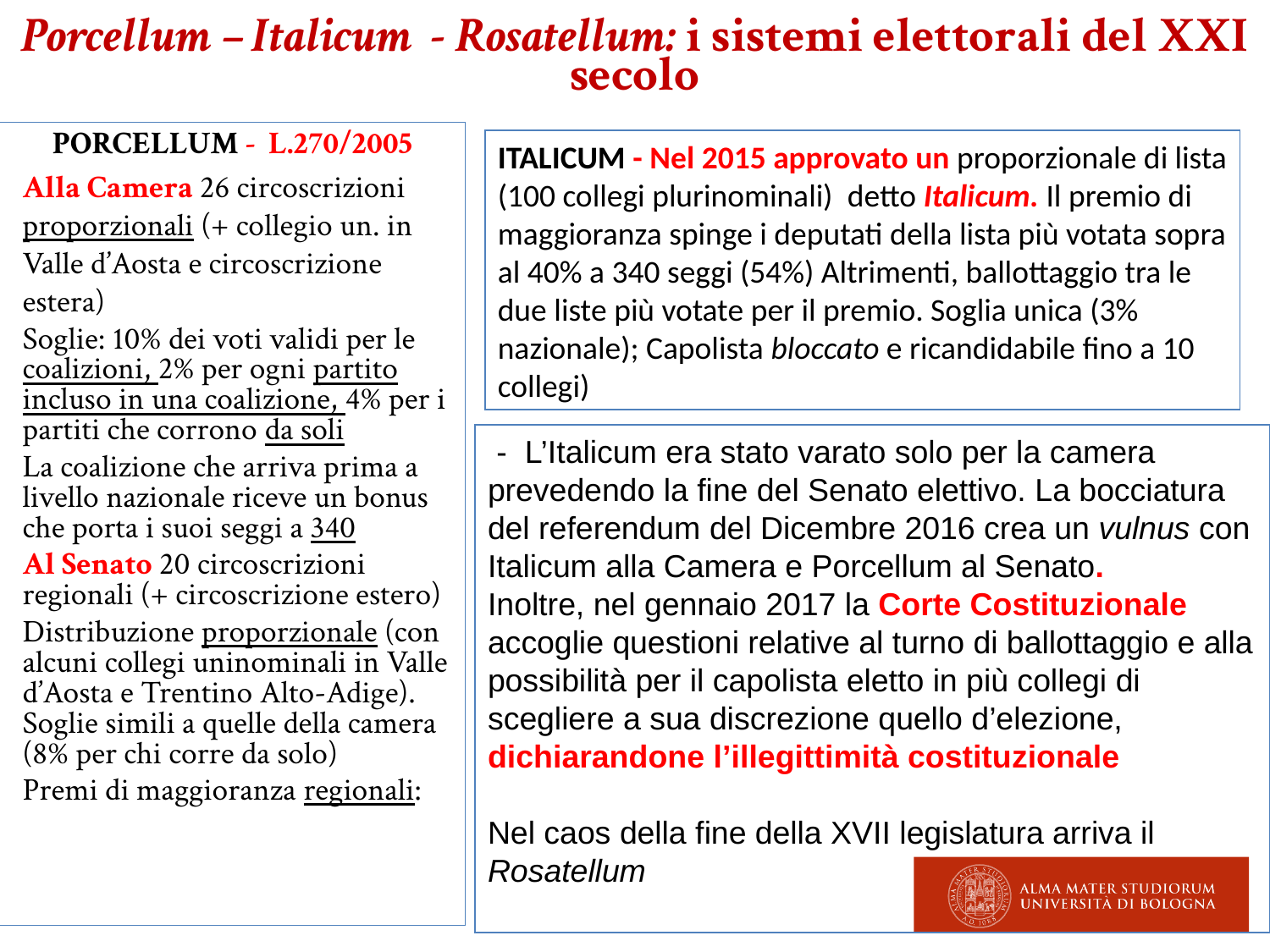

Porcellum – Italicum  - Rosatellum: i sistemi elettorali del XXI secolo
PORCELLUM -  L.270/2005
Alla Camera 26 circoscrizioni proporzionali (+ collegio un. in Valle d’Aosta e circoscrizione estera)
Soglie: 10% dei voti validi per le coalizioni, 2% per ogni partito incluso in una coalizione, 4% per i partiti che corrono da soli
La coalizione che arriva prima a livello nazionale riceve un bonus che porta i suoi seggi a 340
Al Senato 20 circoscrizioni regionali (+ circoscrizione estero)
Distribuzione proporzionale (con alcuni collegi uninominali in Valle d’Aosta e Trentino Alto-Adige). Soglie simili a quelle della camera (8% per chi corre da solo)
Premi di maggioranza regionali:
ITALICUM - Nel 2015 approvato un proporzionale di lista (100 collegi plurinominali)  detto Italicum. Il premio di maggioranza spinge i deputati della lista più votata sopra al 40% a 340 seggi (54%) Altrimenti, ballottaggio tra le due liste più votate per il premio. Soglia unica (3% nazionale); Capolista bloccato e ricandidabile fino a 10 collegi)
 -  L’Italicum era stato varato solo per la camera prevedendo la fine del Senato elettivo. La bocciatura del referendum del Dicembre 2016 crea un vulnus con Italicum alla Camera e Porcellum al Senato.
Inoltre, nel gennaio 2017 la Corte Costituzionale accoglie questioni relative al turno di ballottaggio e alla possibilità per il capolista eletto in più collegi di scegliere a sua discrezione quello d’elezione, dichiarandone l’illegittimità costituzionale

Nel caos della fine della XVII legislatura arriva il Rosatellum